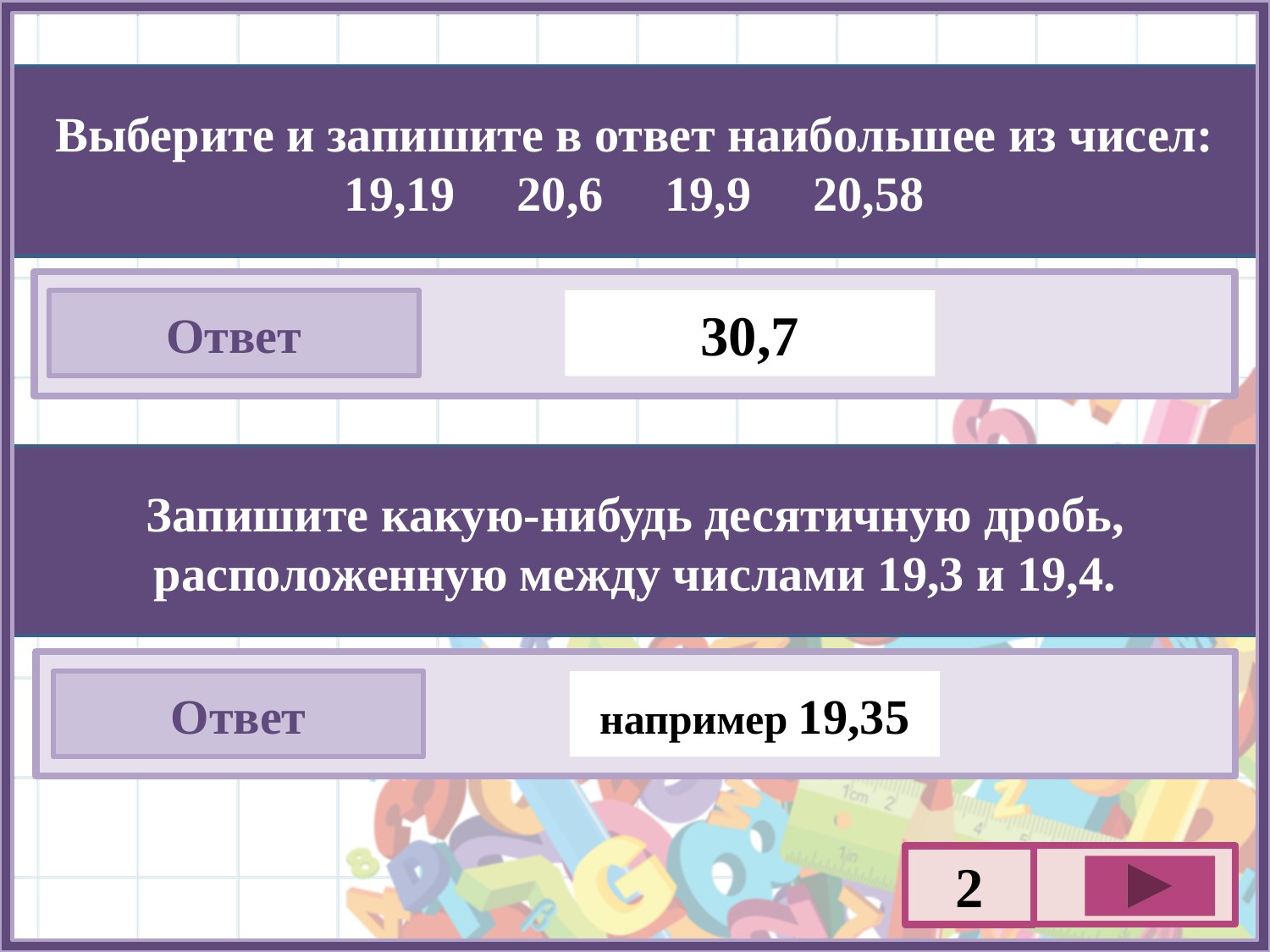

Выберите и запишите в ответ наибольшее из чисел:
19,19     20,6     19,9     20,58
Ответ
30,7
Запишите какую-нибудь десятичную дробь, расположенную между числами 19,3 и 19,4.
Ответ
например 19,35
2